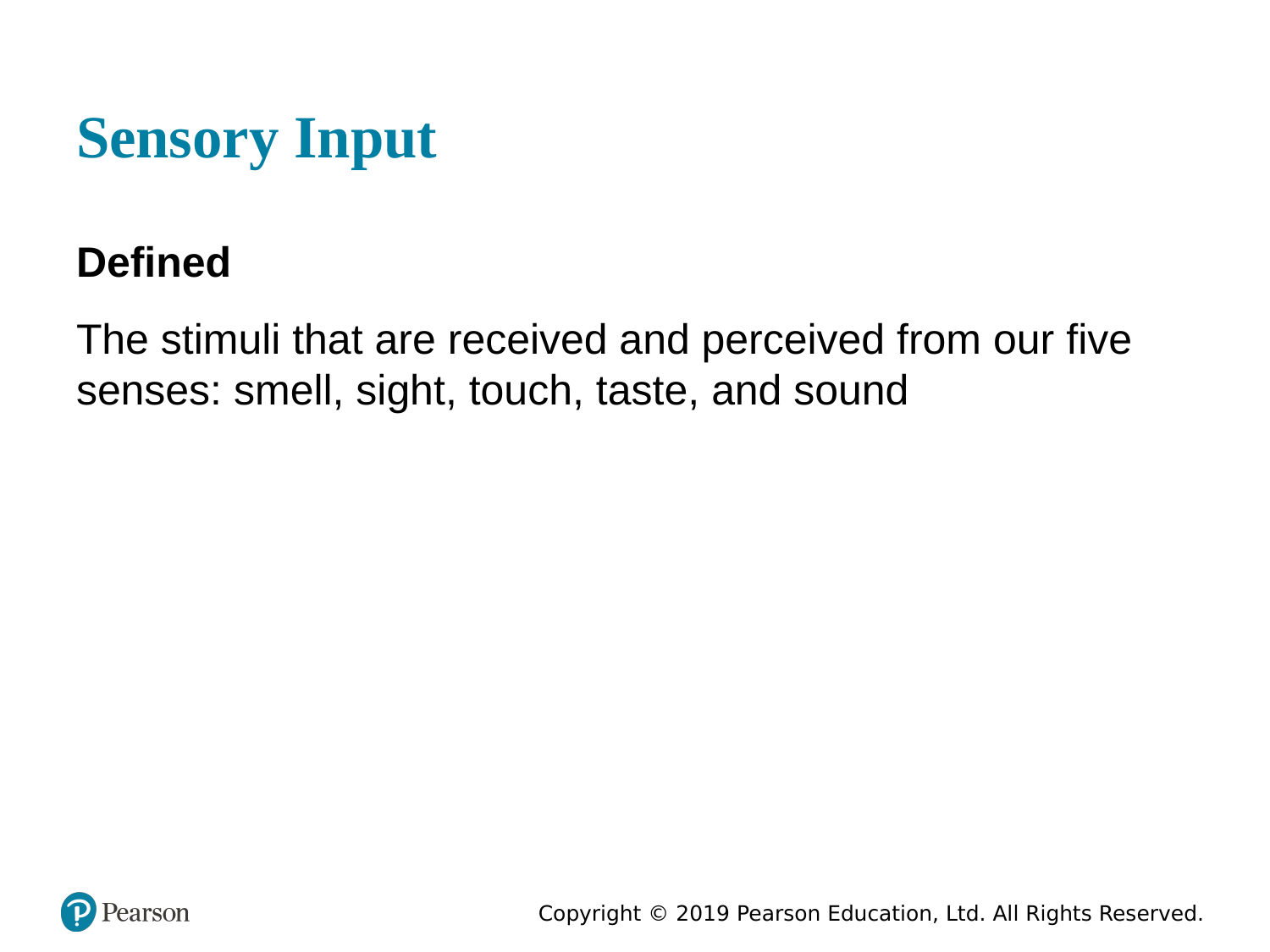

# Sensory Input
Defined
The stimuli that are received and perceived from our five senses: smell, sight, touch, taste, and sound